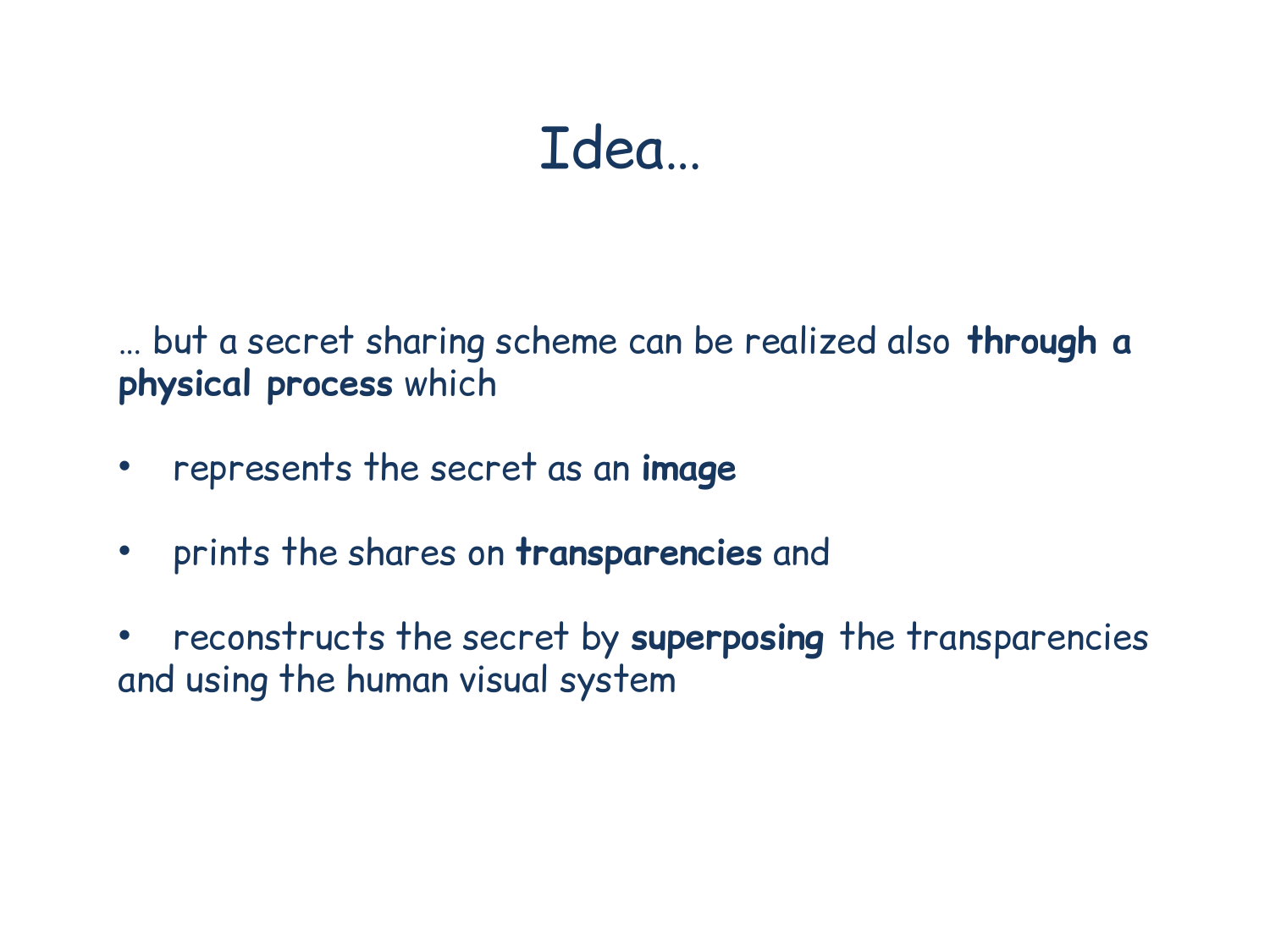

Idea…
… but a secret sharing scheme can be realized also through a physical process which

    represents the secret as an image

    prints the shares on transparencies and

    reconstructs the secret by superposing the transparencies and using the human visual system